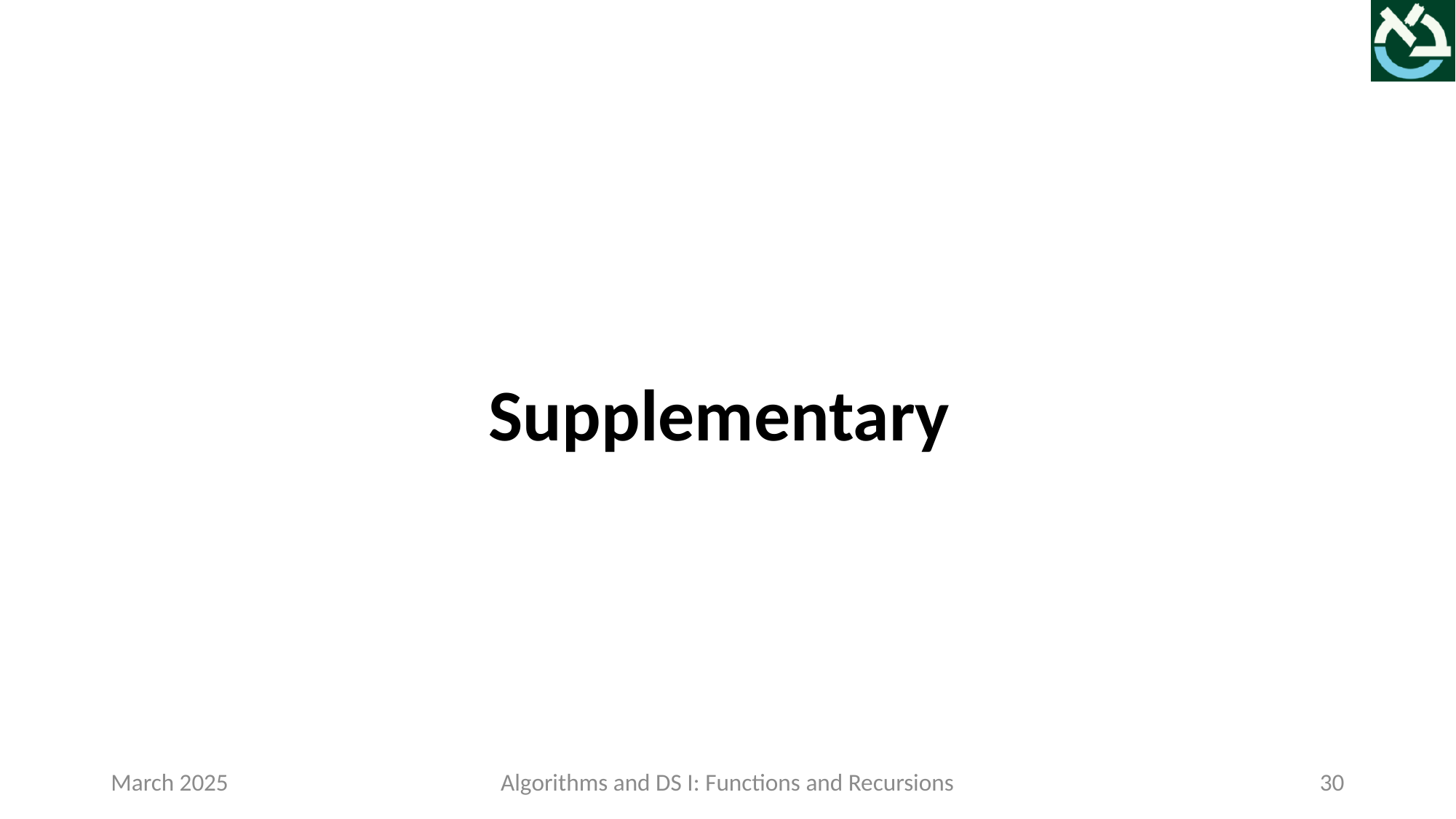

Supplementary
March 2025
Algorithms and DS I: Functions and Recursions
30